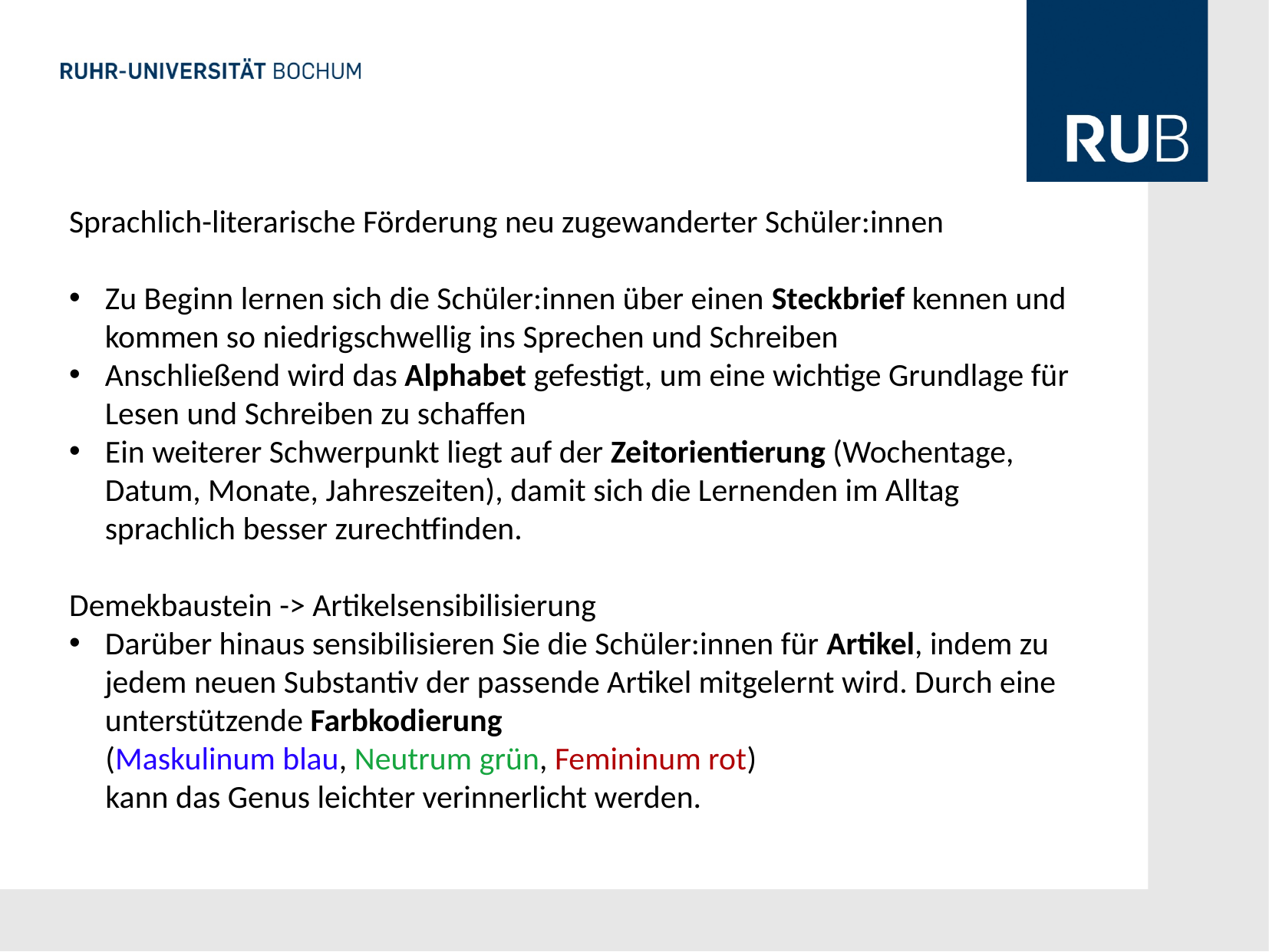

Sprachlich-literarische Förderung neu zugewanderter Schüler:innen

Zu Beginn lernen sich die Schüler:innen über einen Steckbrief kennen und kommen so niedrigschwellig ins Sprechen und Schreiben
Anschließend wird das Alphabet gefestigt, um eine wichtige Grundlage für Lesen und Schreiben zu schaffen
Ein weiterer Schwerpunkt liegt auf der Zeitorientierung (Wochentage, Datum, Monate, Jahreszeiten), damit sich die Lernenden im Alltag sprachlich besser zurechtfinden.

Demekbaustein -> Artikelsensibilisierung
Darüber hinaus sensibilisieren Sie die Schüler:innen für Artikel, indem zu jedem neuen Substantiv der passende Artikel mitgelernt wird. Durch eine unterstützende Farbkodierung
     (Maskulinum blau, Neutrum grün, Femininum rot)
     kann das Genus leichter verinnerlicht werden.